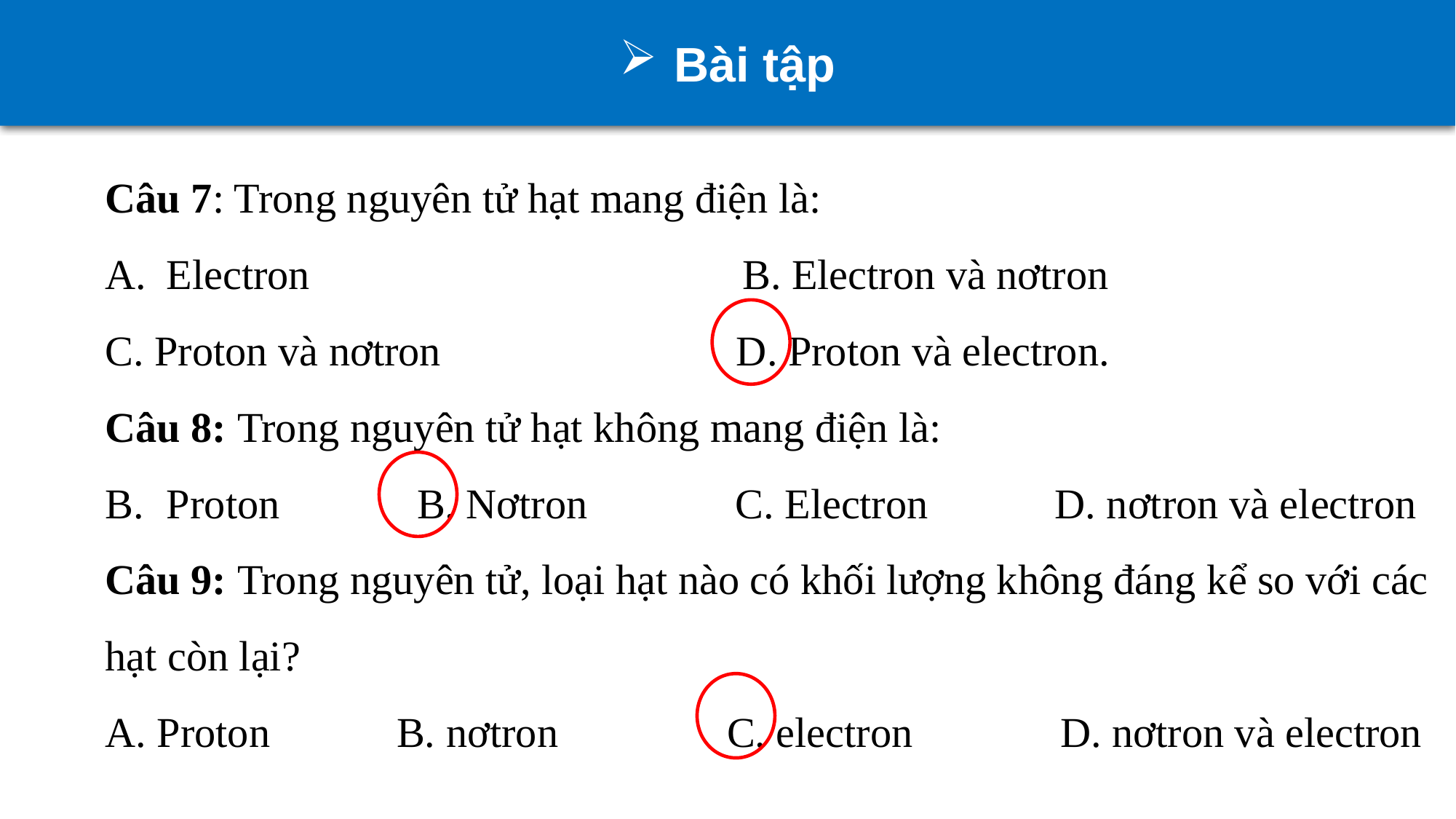

Bài tập
Câu 7: Trong nguyên tử hạt mang điện là:
Electron                                         B. Electron và nơtron
C. Proton và nơtron                            D. Proton và electron.
Câu 8: Trong nguyên tử hạt không mang điện là:
Proton             B. Nơtron              C. Electron            D. nơtron và electron
Câu 9: Trong nguyên tử, loại hạt nào có khối lượng không đáng kể so với các hạt còn lại?
A. Proton            B. nơtron                C. electron              D. nơtron và electron